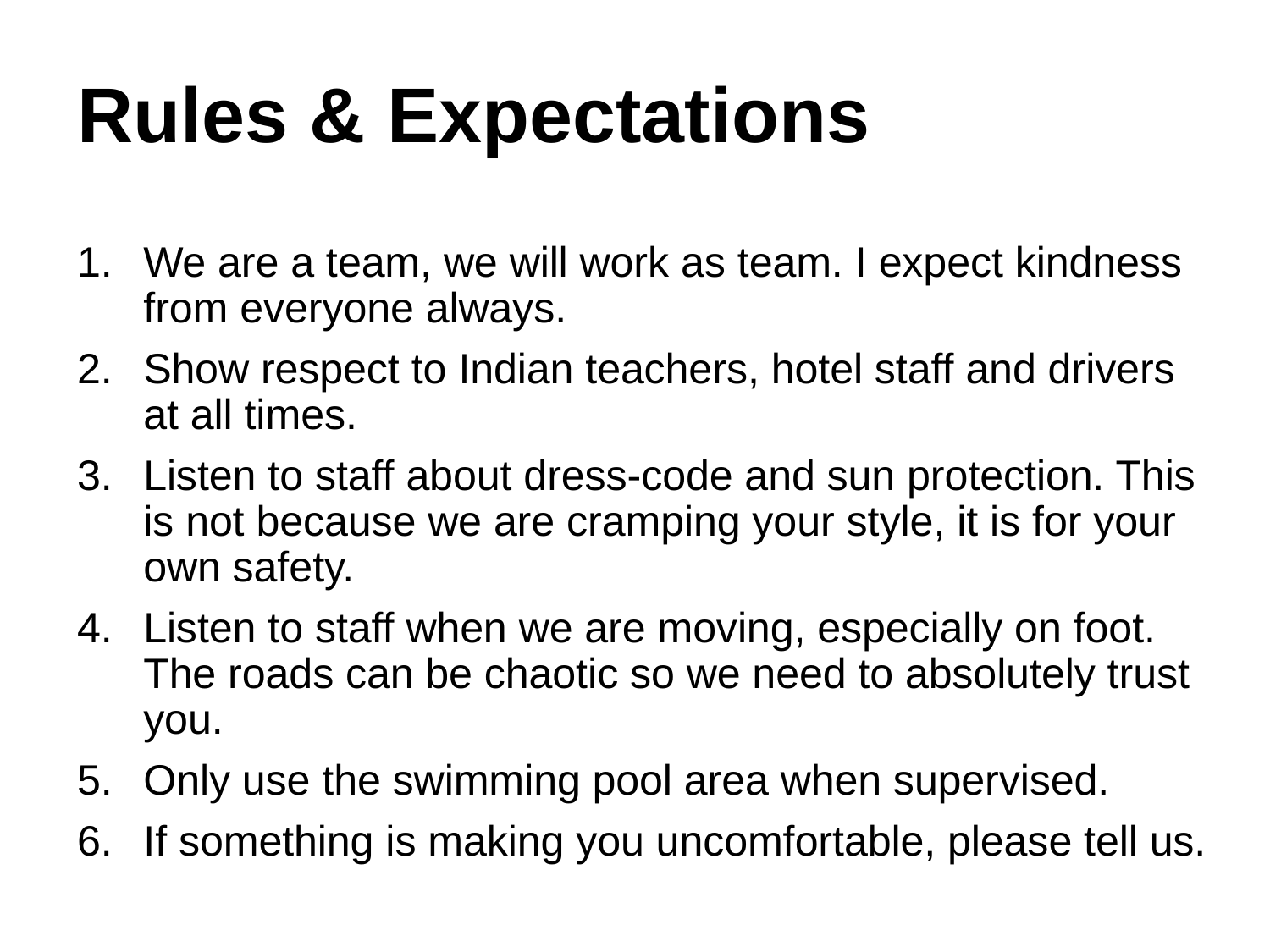

# Rules & Expectations
We are a team, we will work as team. I expect kindness from everyone always.
Show respect to Indian teachers, hotel staff and drivers at all times.
Listen to staff about dress-code and sun protection. This is not because we are cramping your style, it is for your own safety.
Listen to staff when we are moving, especially on foot. The roads can be chaotic so we need to absolutely trust you.
Only use the swimming pool area when supervised.
If something is making you uncomfortable, please tell us.